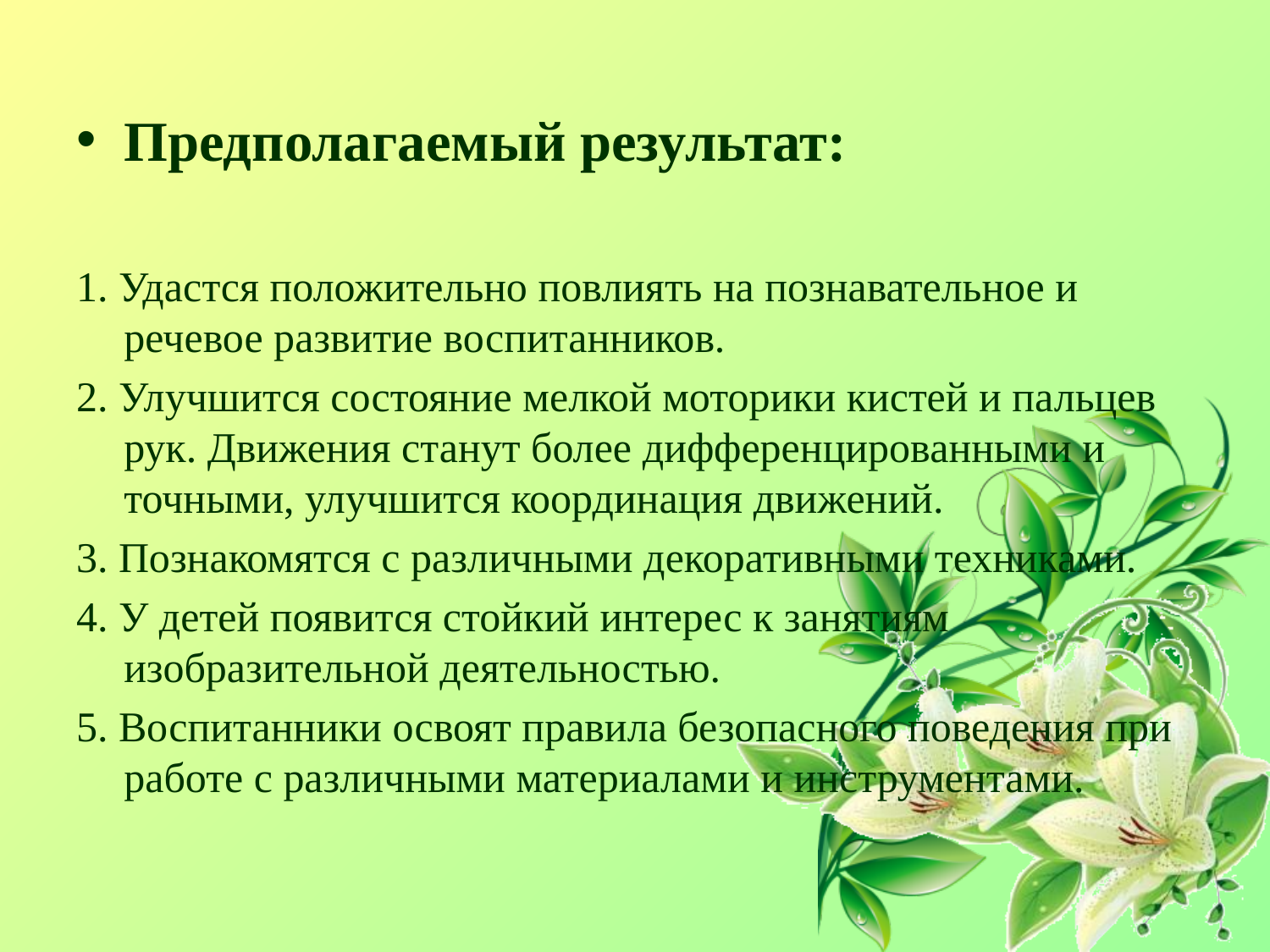

Предполагаемый результат:

1. Удастся положительно повлиять на познавательное и речевое развитие воспитанников.
2. Улучшится состояние мелкой моторики кистей и пальцев рук. Движения станут более дифференцированными и точными, улучшится координация движений.
3. Познакомятся с различными декоративными техниками.
4. У детей появится стойкий интерес к занятиям изобразительной деятельностью.
5. Воспитанники освоят правила безопасного поведения при работе с различными материалами и инструментами.

#